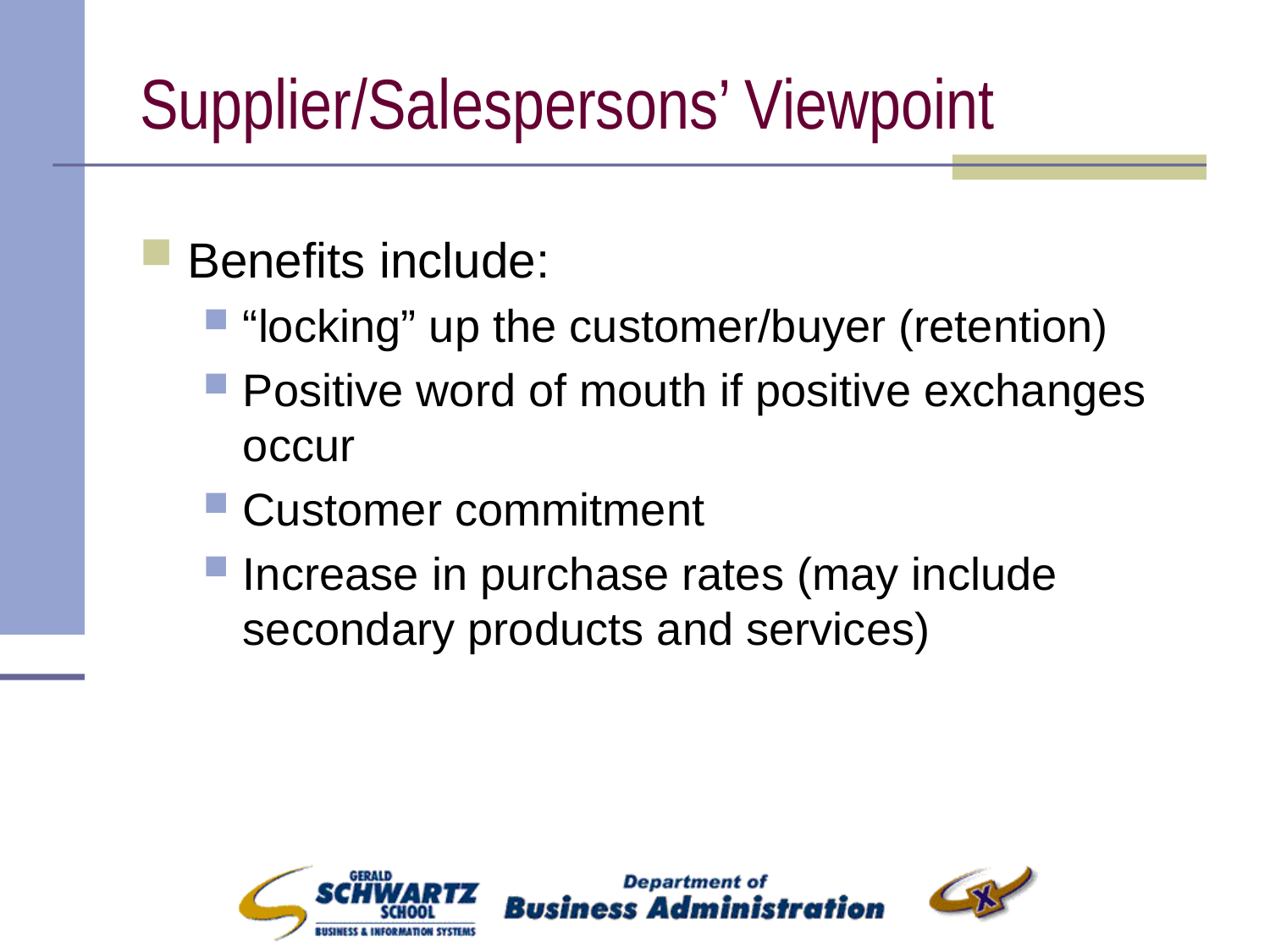

# Supplier/Salespersons’ Viewpoint
Benefits include:
“locking” up the customer/buyer (retention)
Positive word of mouth if positive exchanges occur
Customer commitment
Increase in purchase rates (may include secondary products and services)